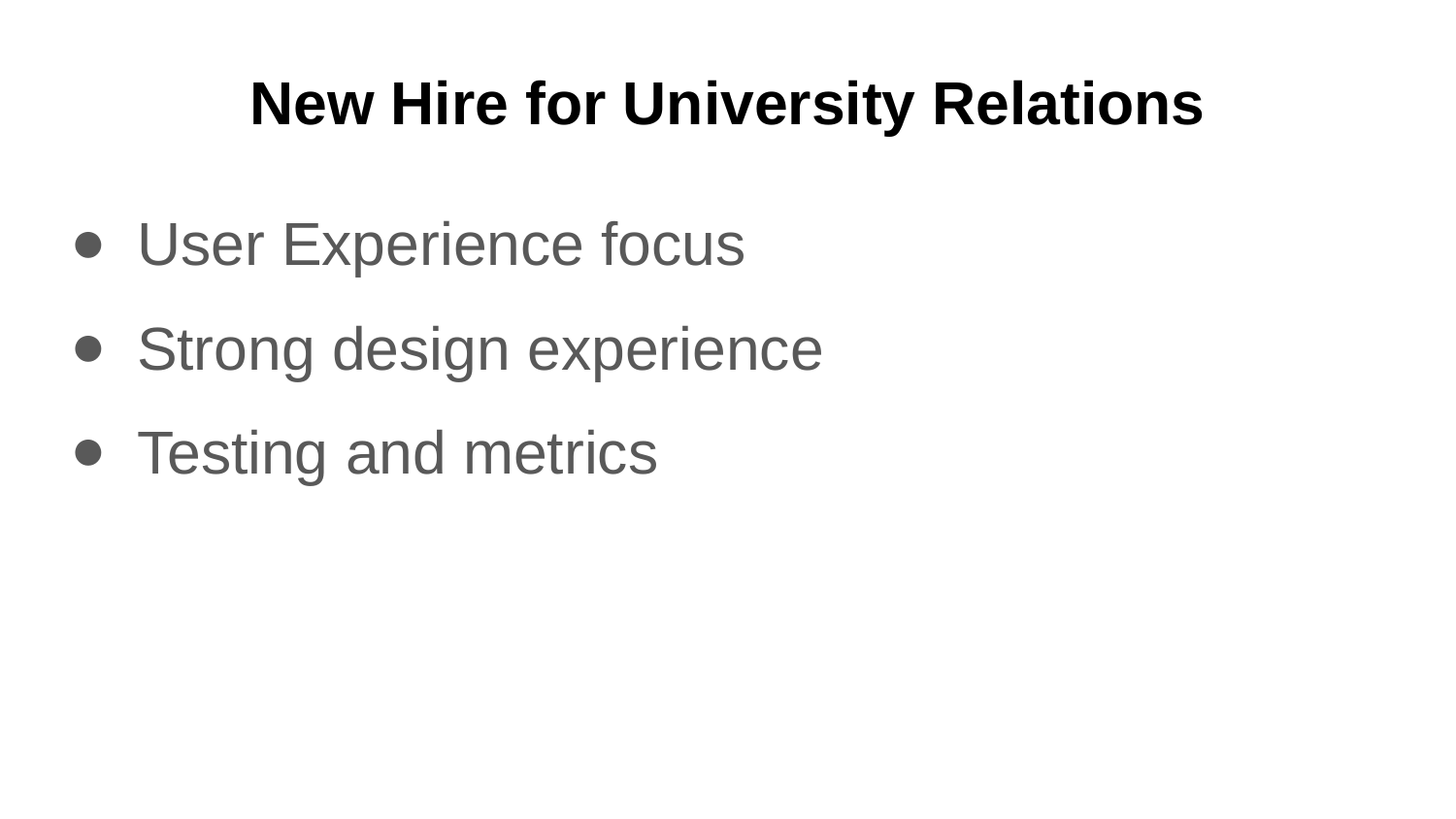

# New Hire for University Relations
User Experience focus
Strong design experience
Testing and metrics